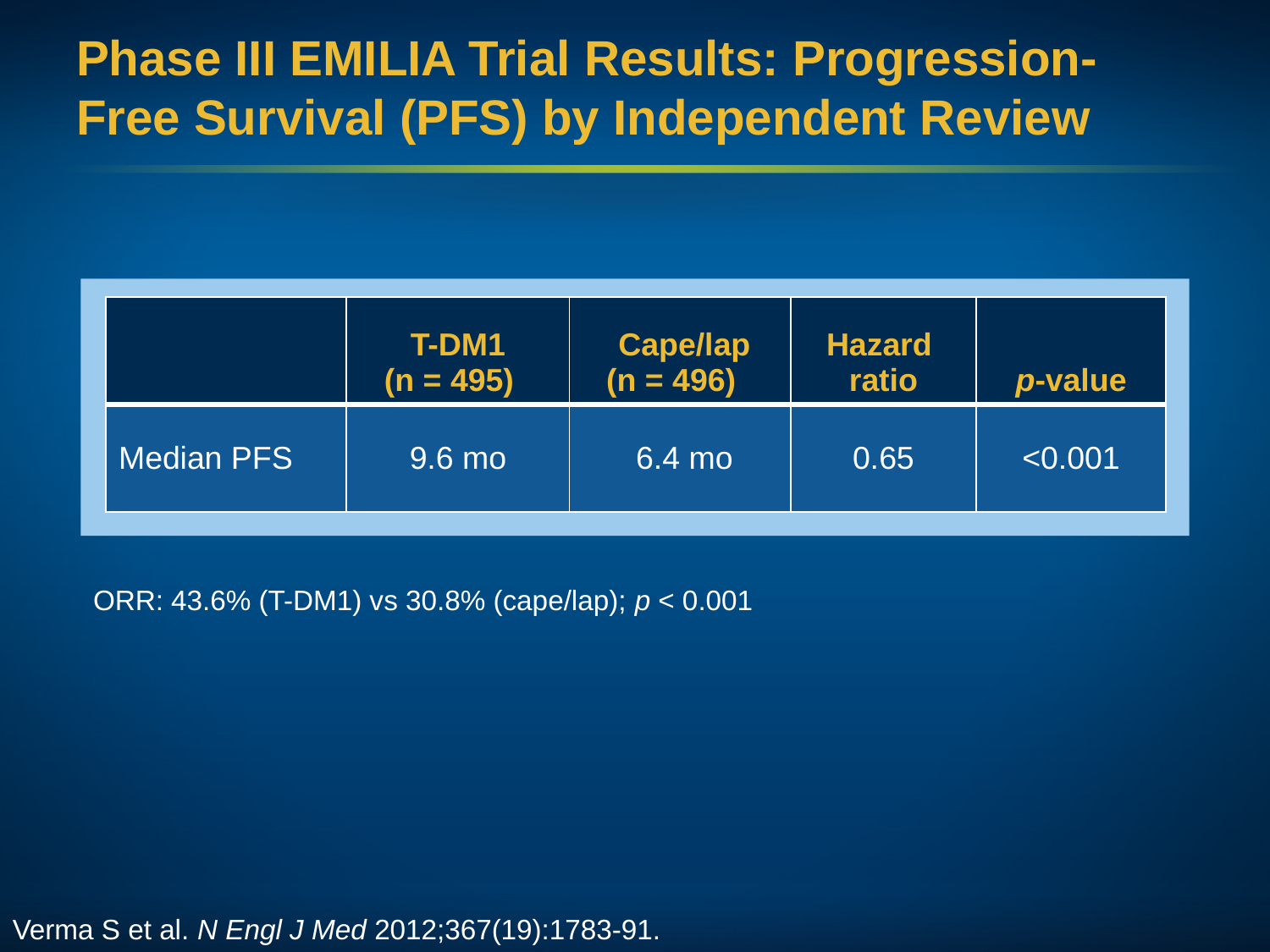

# Phase III EMILIA Trial Results: Progression-Free Survival (PFS) by Independent Review

|  | T-DM1 (n = 495) | Cape/lap (n = 496) | Hazard ratio | p-value |
| --- | --- | --- | --- | --- |
| Median PFS | 9.6 mo | 6.4 mo | 0.65 | <0.001 |
ORR: 43.6% (T-DM1) vs 30.8% (cape/lap); p < 0.001
Verma S et al. N Engl J Med 2012;367(19):1783-91.